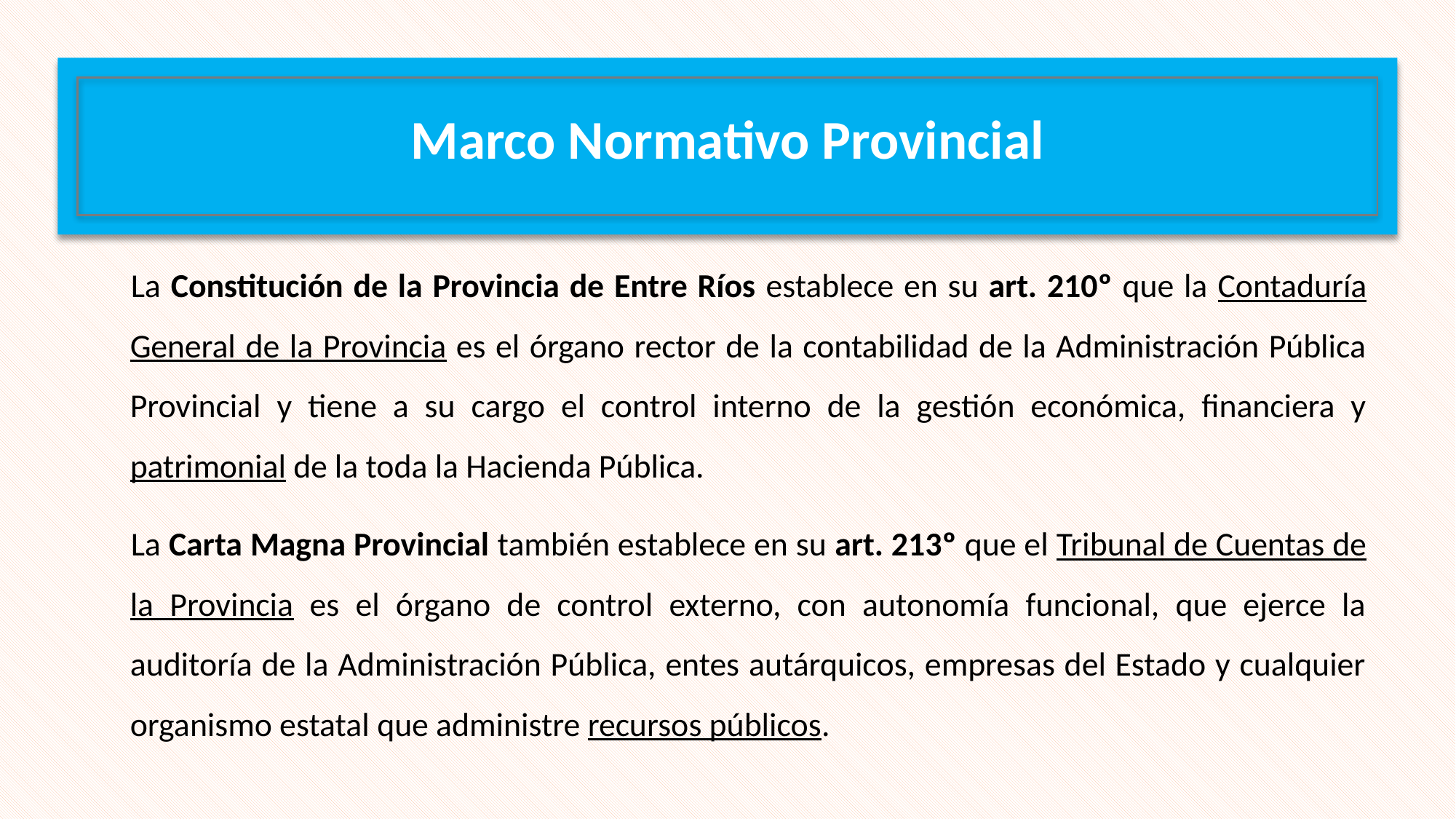

Marco Normativo Provincial
La Constitución de la Provincia de Entre Ríos establece en su art. 210º que la Contaduría General de la Provincia es el órgano rector de la contabilidad de la Administración Pública Provincial y tiene a su cargo el control interno de la gestión económica, financiera y patrimonial de la toda la Hacienda Pública.
La Carta Magna Provincial también establece en su art. 213º que el Tribunal de Cuentas de la Provincia es el órgano de control externo, con autonomía funcional, que ejerce la auditoría de la Administración Pública, entes autárquicos, empresas del Estado y cualquier organismo estatal que administre recursos públicos.